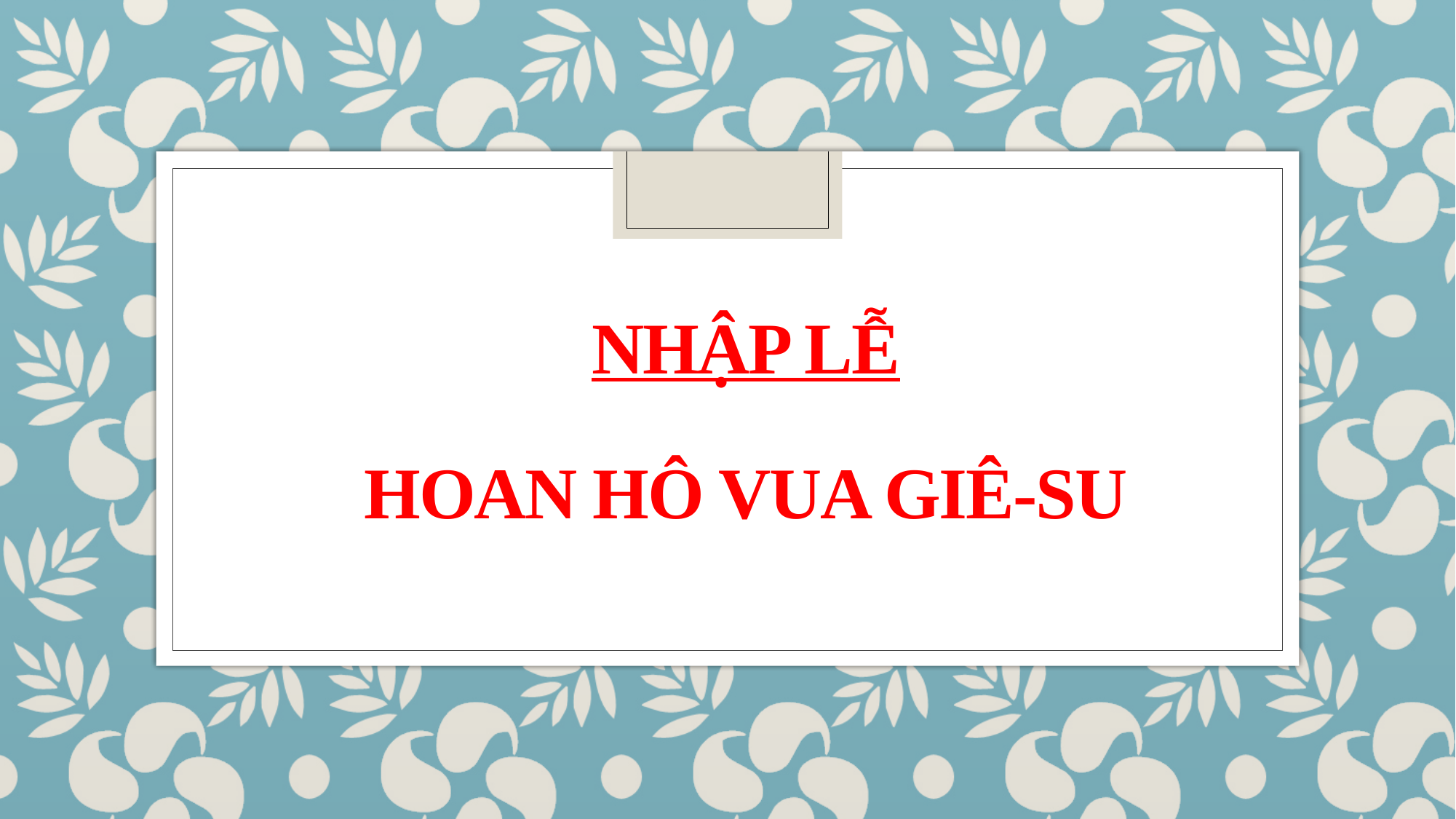

# NHẬP LỄ HOAN HÔ VUA GIÊ-SU